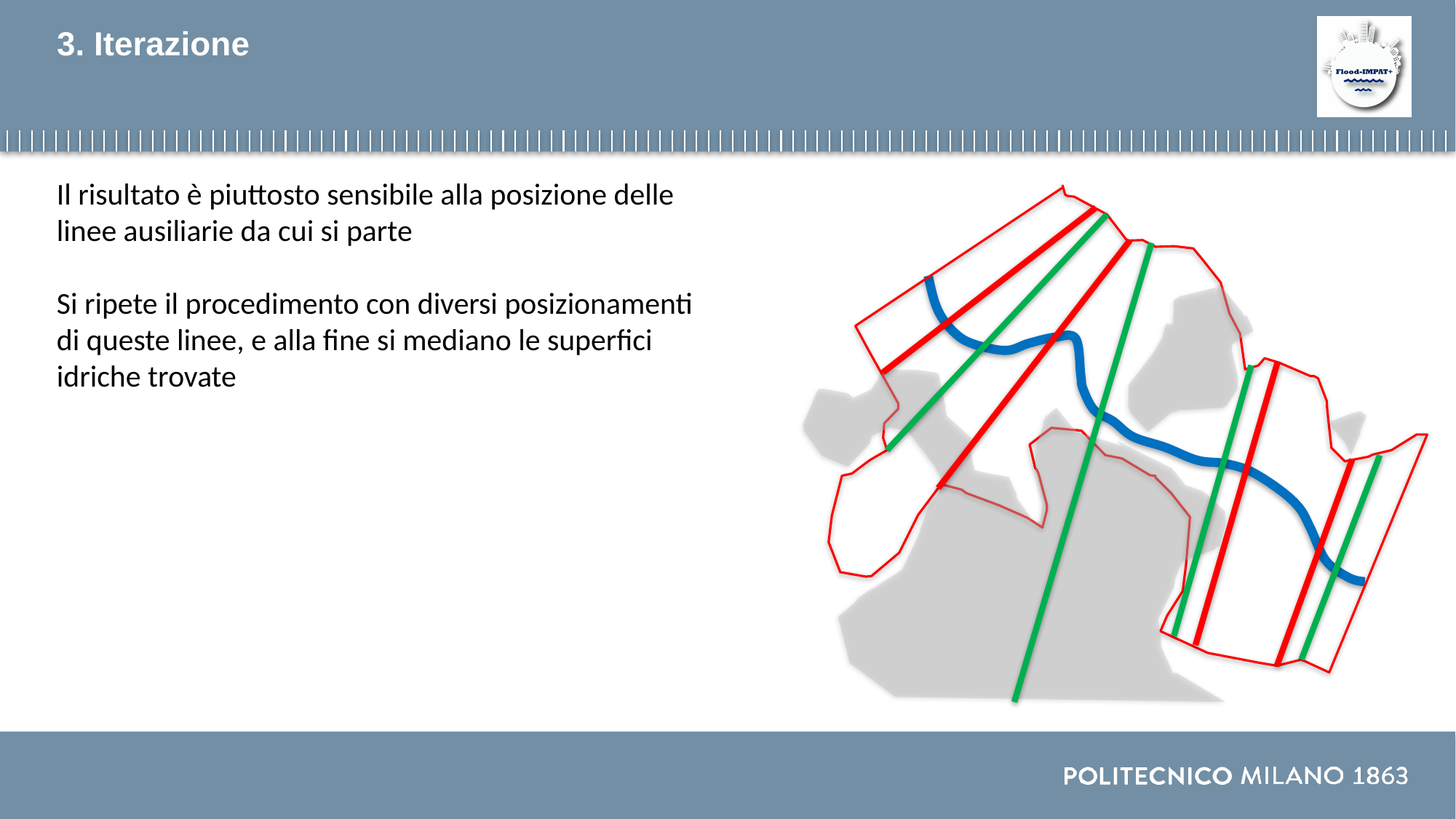

# 3. Iterazione
Il risultato è piuttosto sensibile alla posizione delle linee ausiliarie da cui si parte

Si ripete il procedimento con diversi posizionamenti di queste linee, e alla fine si mediano le superfici idriche trovate